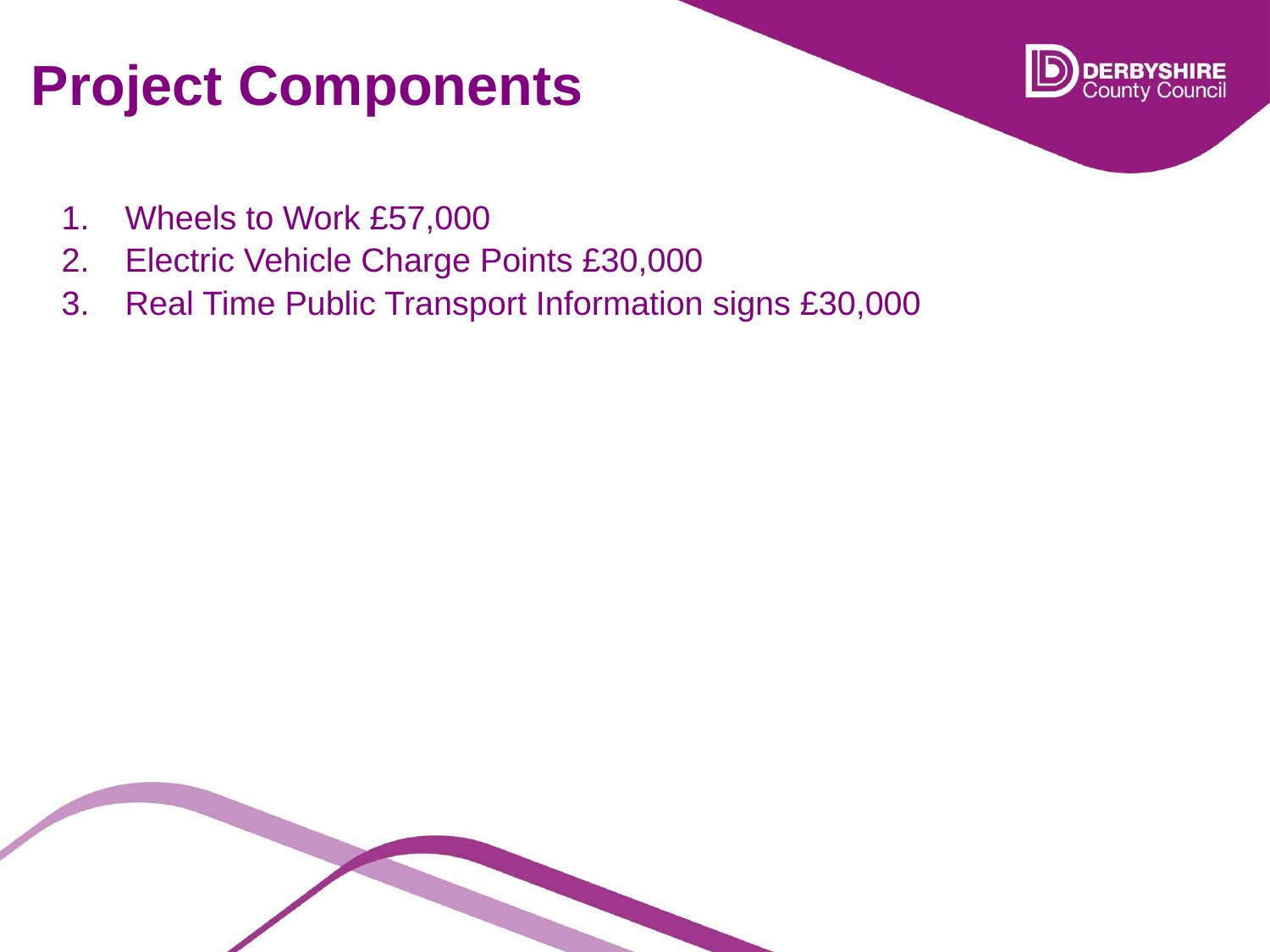

# Project Components
Wheels to Work £57,000
Electric Vehicle Charge Points £30,000
Real Time Public Transport Information signs £30,000